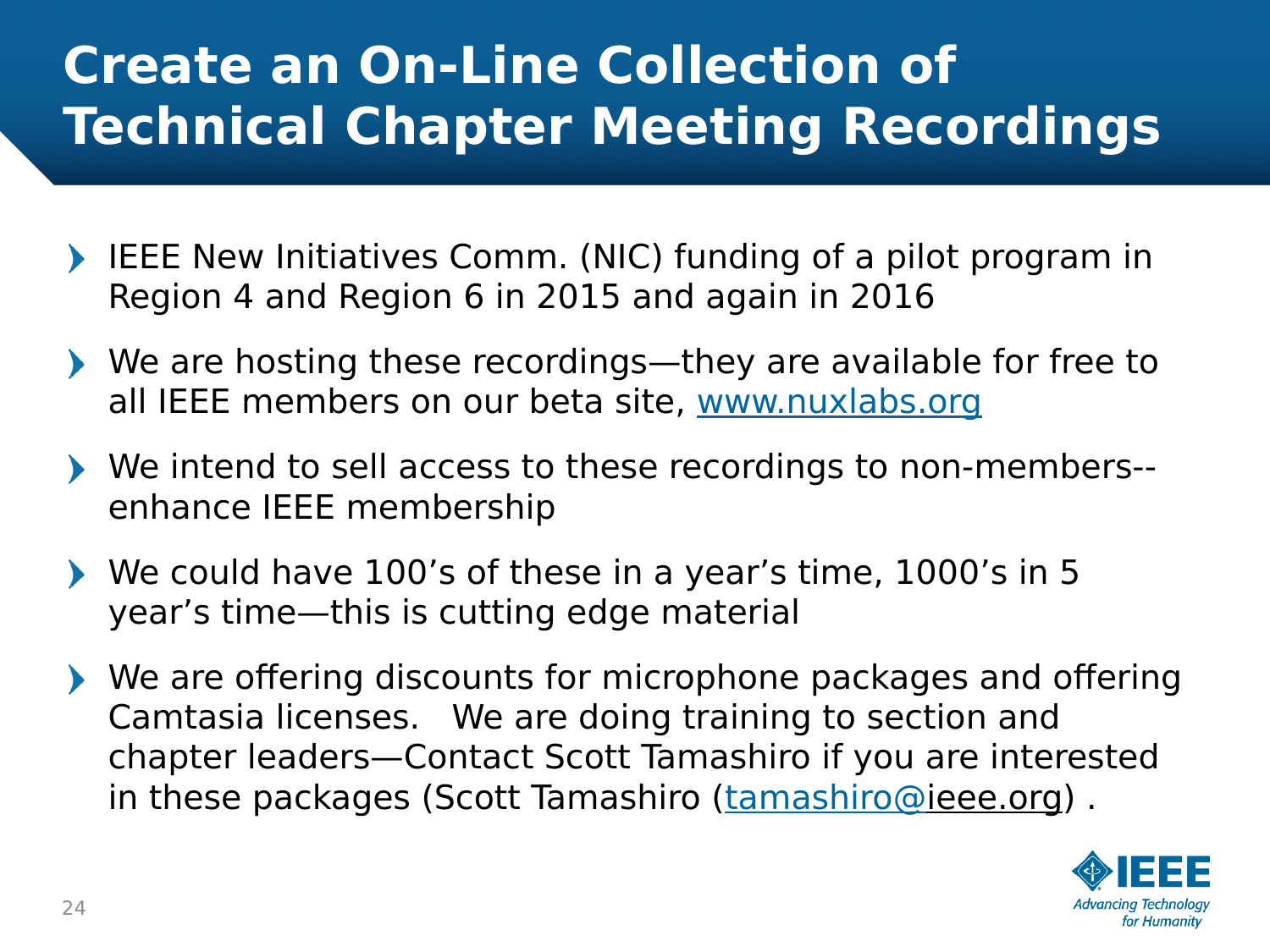

# Create an On-Line Collection of Technical Chapter Meeting Recordings
IEEE New Initiatives Comm. (NIC) funding of a pilot program in Region 4 and Region 6 in 2015 and again in 2016
We are hosting these recordings—they are available for free to all IEEE members on our beta site, www.nuxlabs.org
We intend to sell access to these recordings to non-members--enhance IEEE membership
We could have 100’s of these in a year’s time, 1000’s in 5 year’s time—this is cutting edge material
We are offering discounts for microphone packages and offering Camtasia licenses.   We are doing training to section and chapter leaders—Contact Scott Tamashiro if you are interested in these packages (Scott Tamashiro (tamashiro@ieee.org) .
24